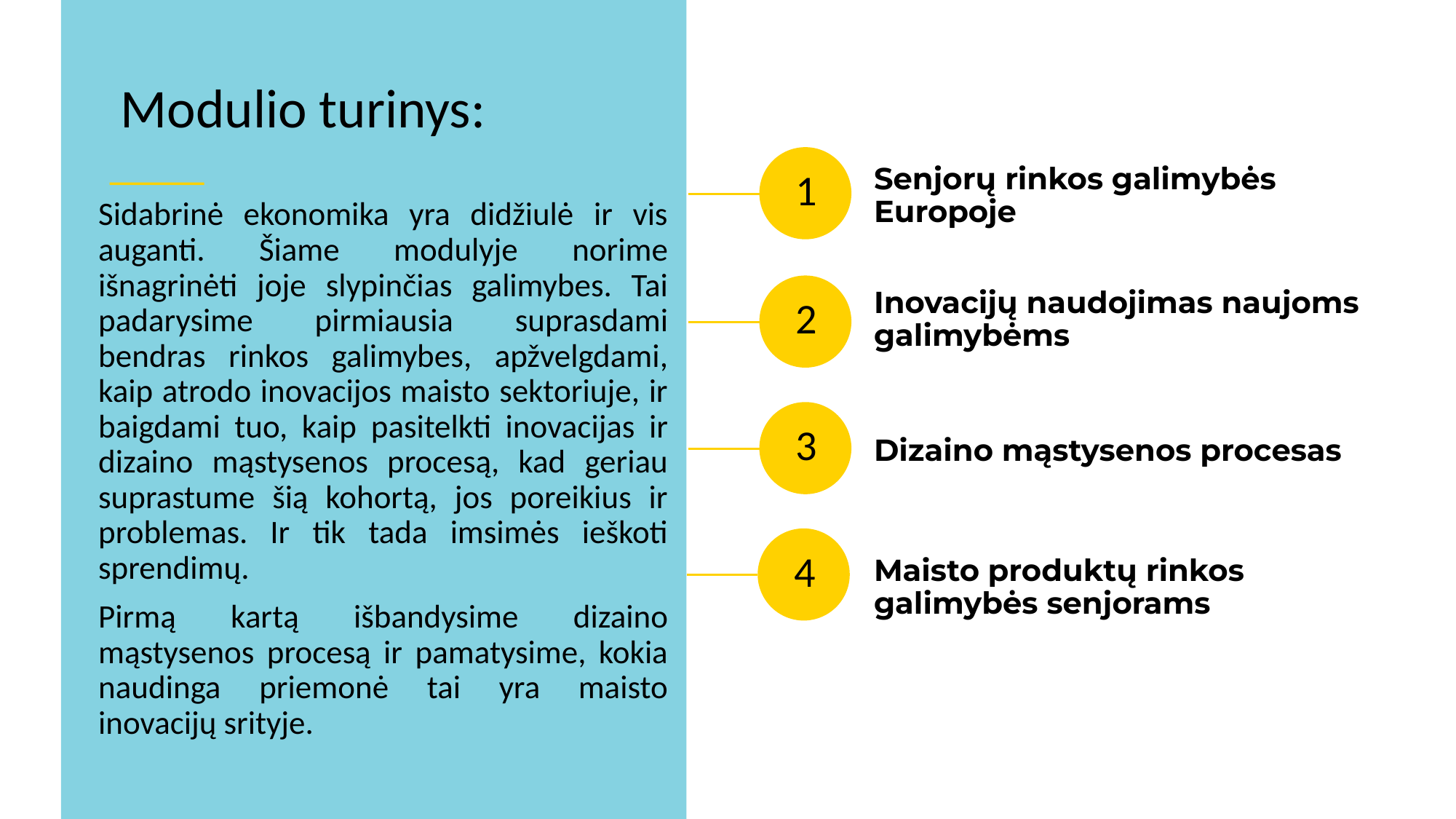

Modulio turinys:
Senjorų rinkos galimybės Europoje
1
Sidabrinė ekonomika yra didžiulė ir vis auganti. Šiame modulyje norime išnagrinėti joje slypinčias galimybes. Tai padarysime pirmiausia suprasdami bendras rinkos galimybes, apžvelgdami, kaip atrodo inovacijos maisto sektoriuje, ir baigdami tuo, kaip pasitelkti inovacijas ir dizaino mąstysenos procesą, kad geriau suprastume šią kohortą, jos poreikius ir problemas. Ir tik tada imsimės ieškoti sprendimų.
Pirmą kartą išbandysime dizaino mąstysenos procesą ir pamatysime, kokia naudinga priemonė tai yra maisto inovacijų srityje.
Inovacijų naudojimas naujoms galimybėms
2
Dizaino mąstysenos procesas
3

Maisto produktų rinkos galimybės senjorams
4